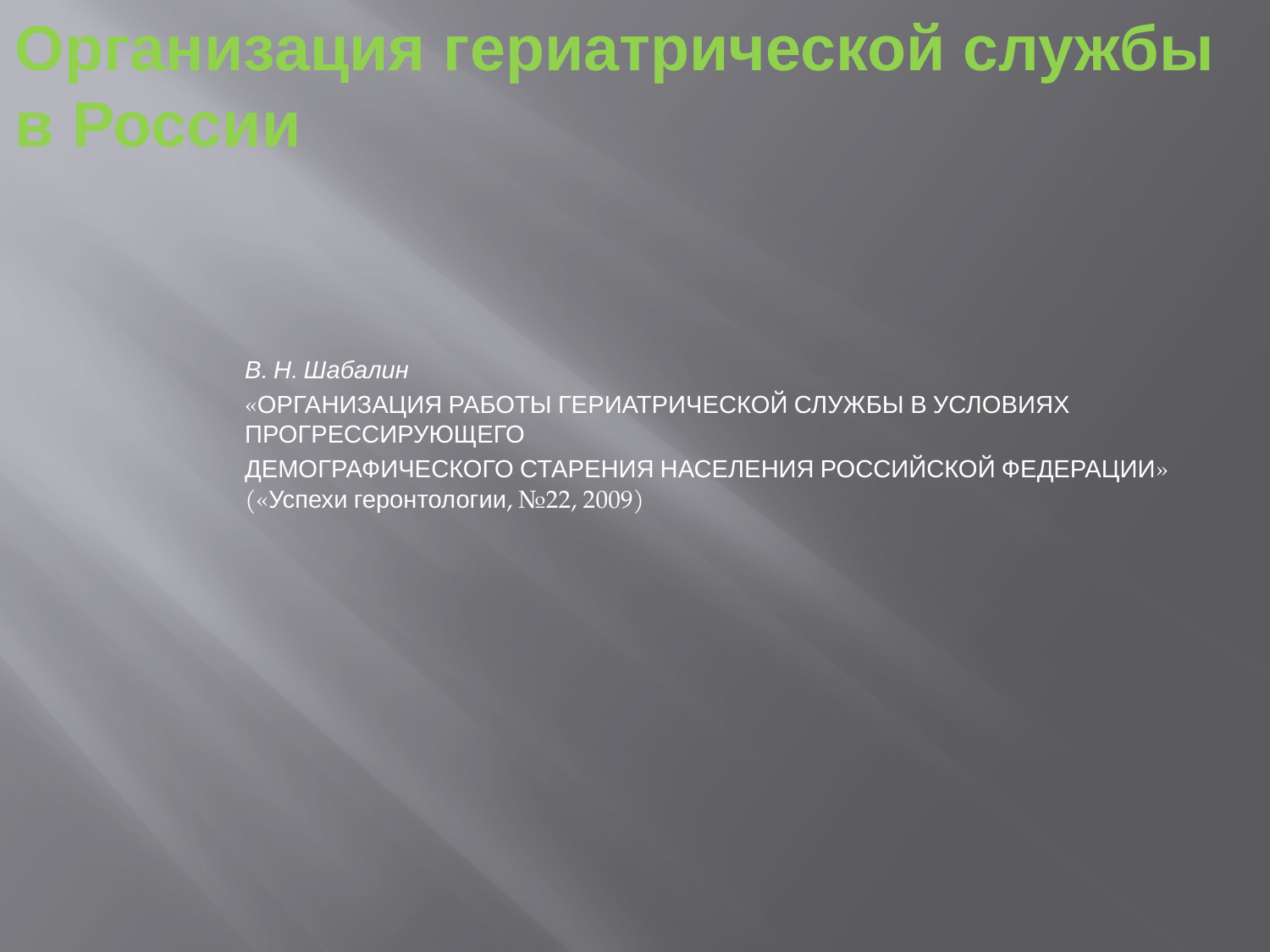

# Организация гериатрической службы в России
В. Н. Шабалин
«ОРГАНИЗАЦИЯ РАБОТЫ ГЕРИАТРИЧЕСКОЙ СЛУЖБЫ В УСЛОВИЯХ ПРОГРЕССИРУЮЩЕГО
ДЕМОГРАФИЧЕСКОГО СТАРЕНИЯ НАСЕЛЕНИЯ РОССИЙСКОЙ ФЕДЕРАЦИИ» («Успехи геронтологии, №22, 2009)